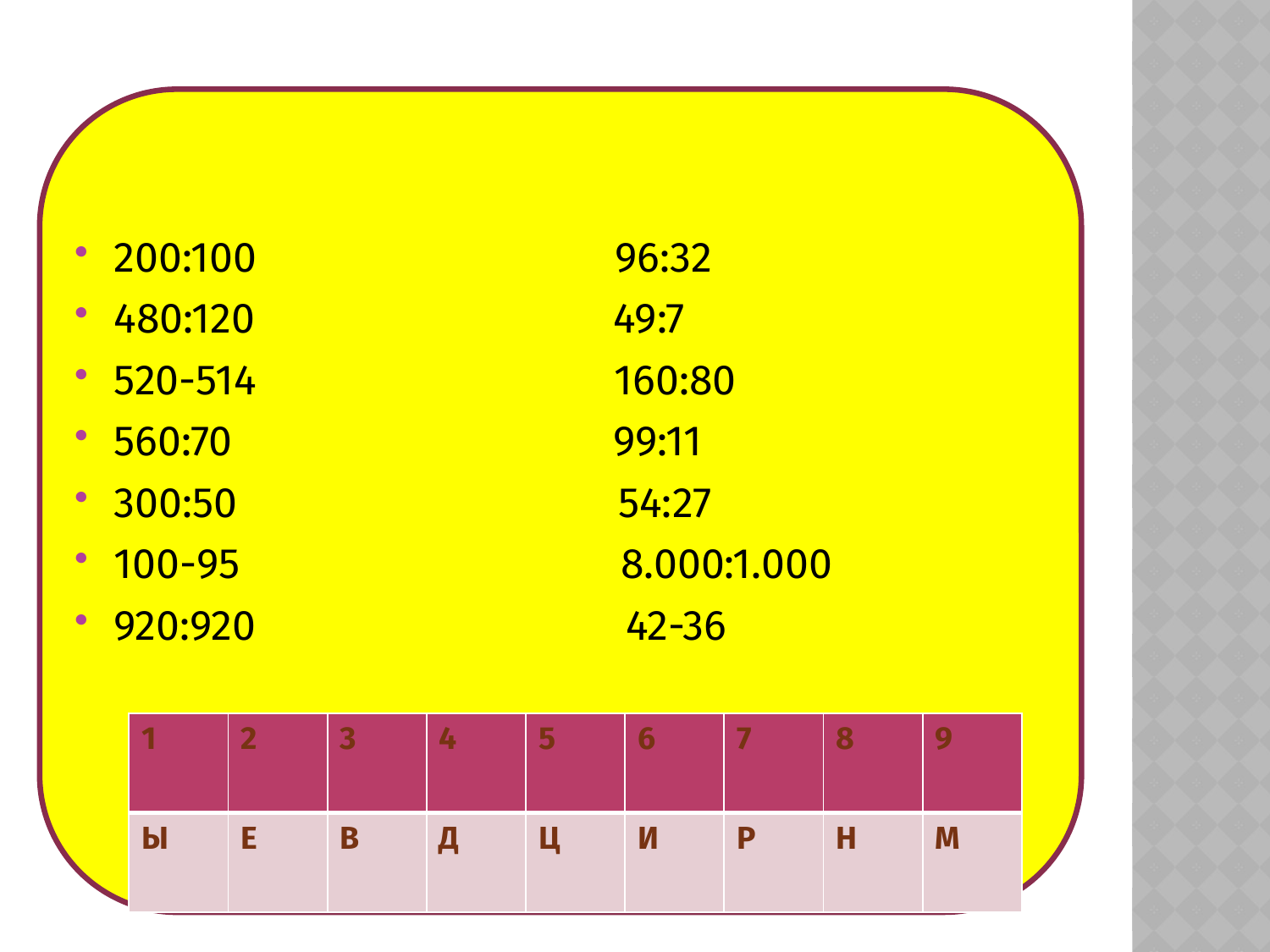

#

200:100                                96:32
480:120                                49:7
520-514                                160:80
560:70                                  99:11
300:50                                  54:27
100-95                                  8.000:1.000
920:920                                 42-36

| 1 | 2 | 3 | 4 | 5 | 6 | 7 | 8 | 9 |
| --- | --- | --- | --- | --- | --- | --- | --- | --- |
| Ы | Е | В | Д | Ц | И | Р | Н | М |